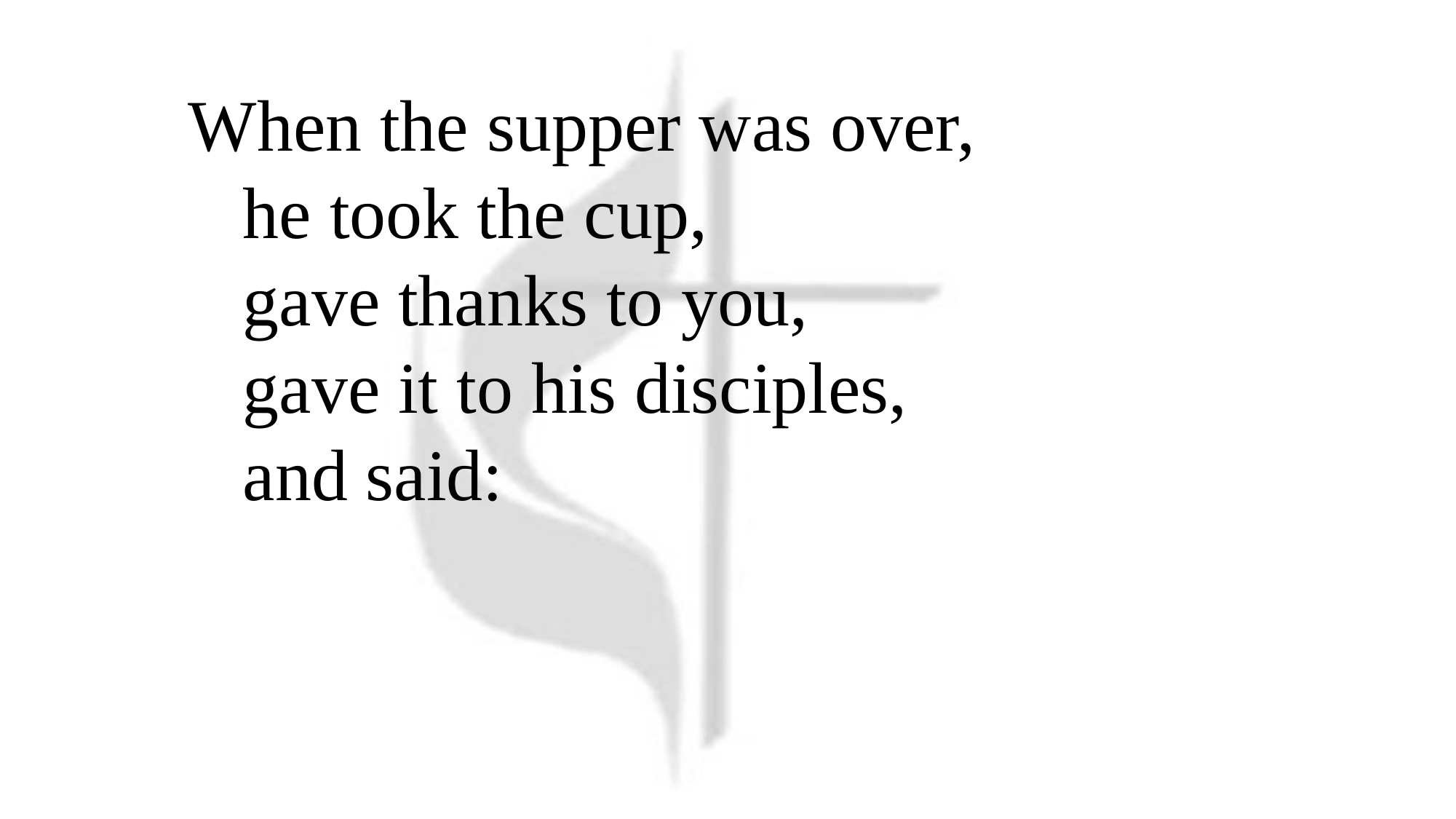

When the supper was over,
   he took the cup,
   gave thanks to you,
   gave it to his disciples,
   and said: